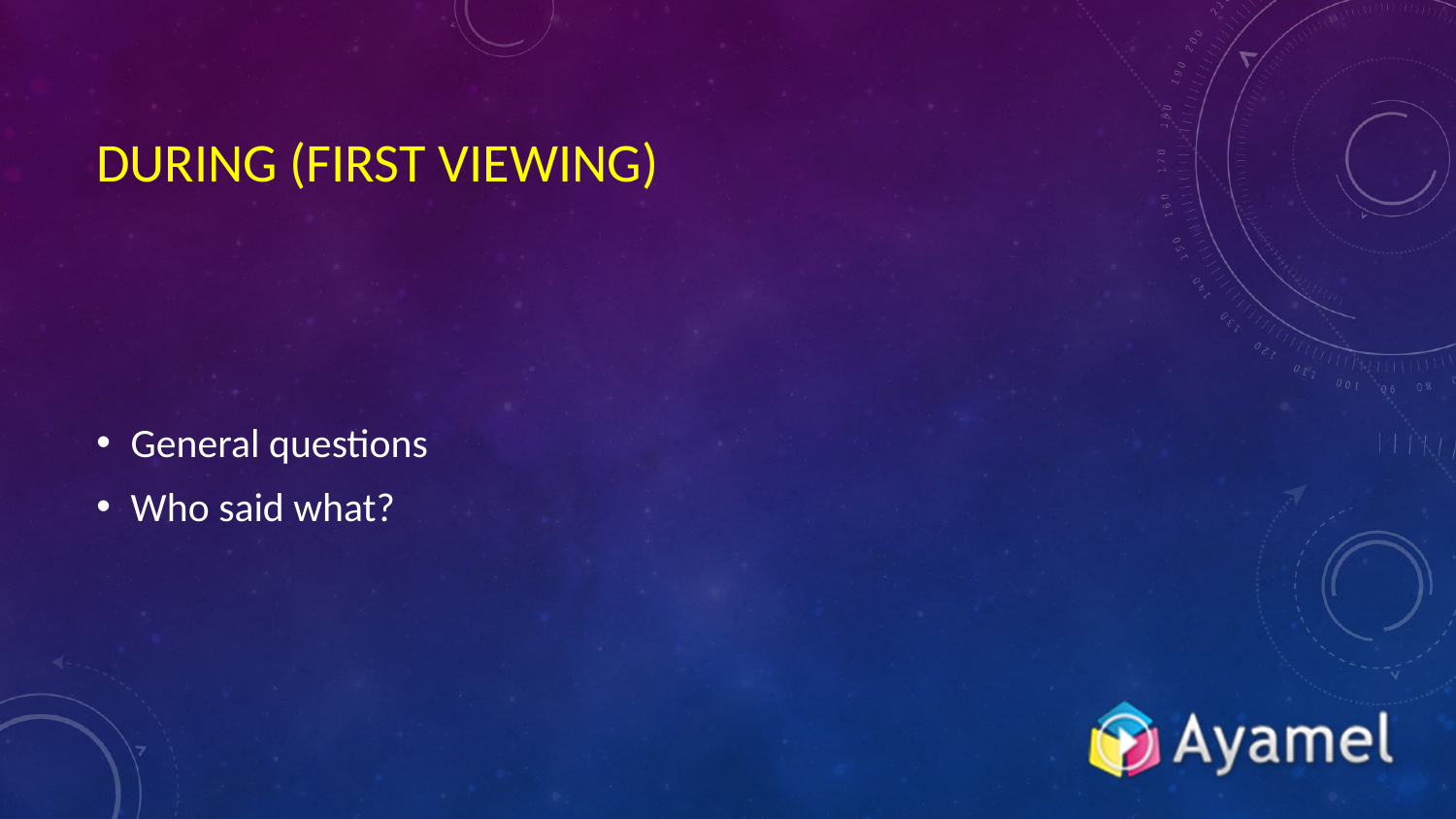

# During (First viewing)
General questions
Who said what?